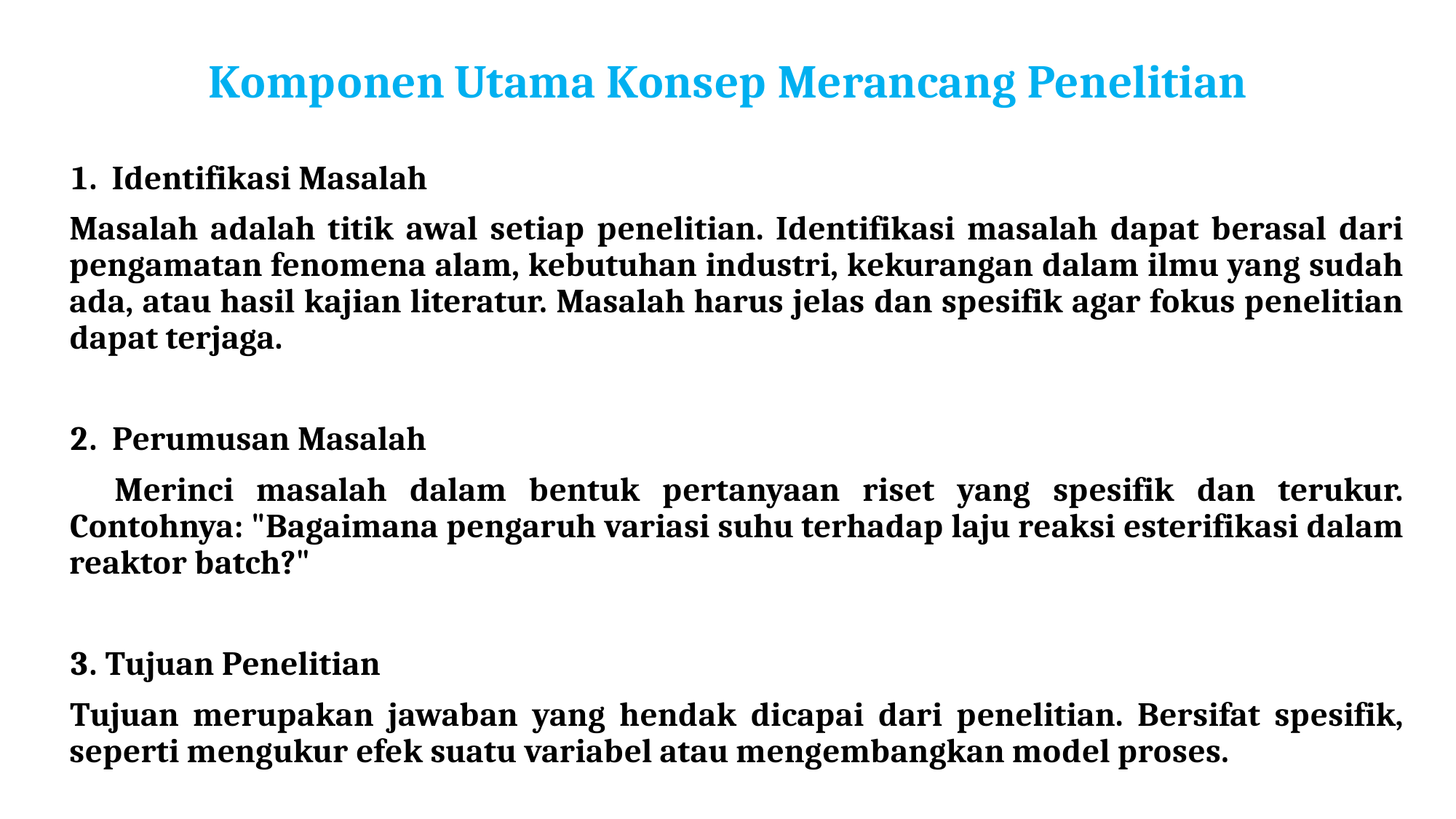

# Komponen Utama Konsep Merancang Penelitian
1.  Identifikasi Masalah
Masalah adalah titik awal setiap penelitian. Identifikasi masalah dapat berasal dari pengamatan fenomena alam, kebutuhan industri, kekurangan dalam ilmu yang sudah ada, atau hasil kajian literatur. Masalah harus jelas dan spesifik agar fokus penelitian dapat terjaga.

2.  Perumusan Masalah
  Merinci masalah dalam bentuk pertanyaan riset yang spesifik dan terukur. Contohnya: "Bagaimana pengaruh variasi suhu terhadap laju reaksi esterifikasi dalam reaktor batch?"

3. Tujuan Penelitian
Tujuan merupakan jawaban yang hendak dicapai dari penelitian. Bersifat spesifik, seperti mengukur efek suatu variabel atau mengembangkan model proses.